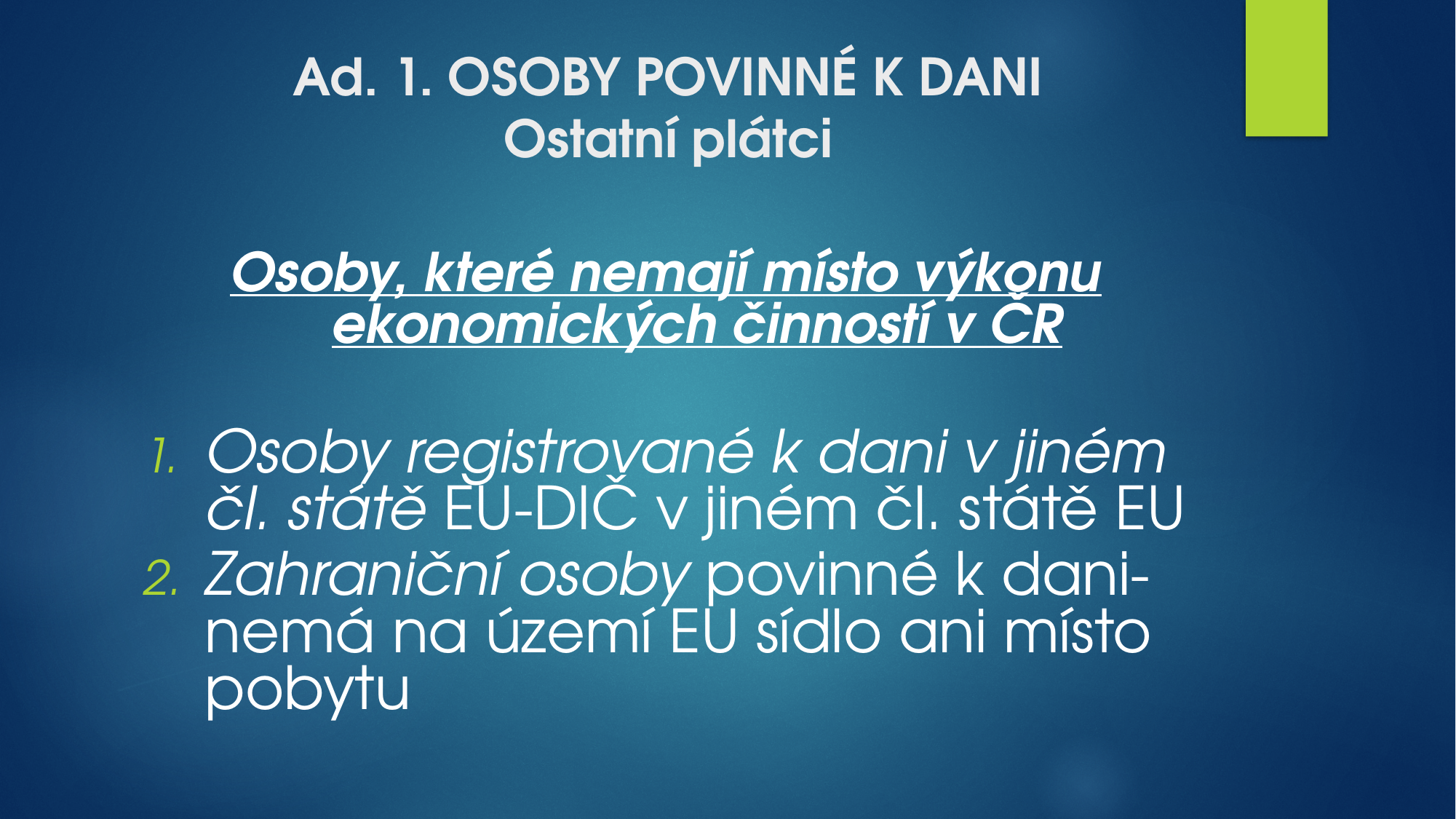

# Ad. 1. OSOBY POVINNÉ K DANI Ostatní plátci

Osoby, které nemají místo výkonu ekonomických činností v ČR

Osoby registrované k dani v jiném čl. státě EU-DIČ v jiném čl. státě EU
Zahraniční osoby povinné k dani-nemá na území EU sídlo ani místo pobytu